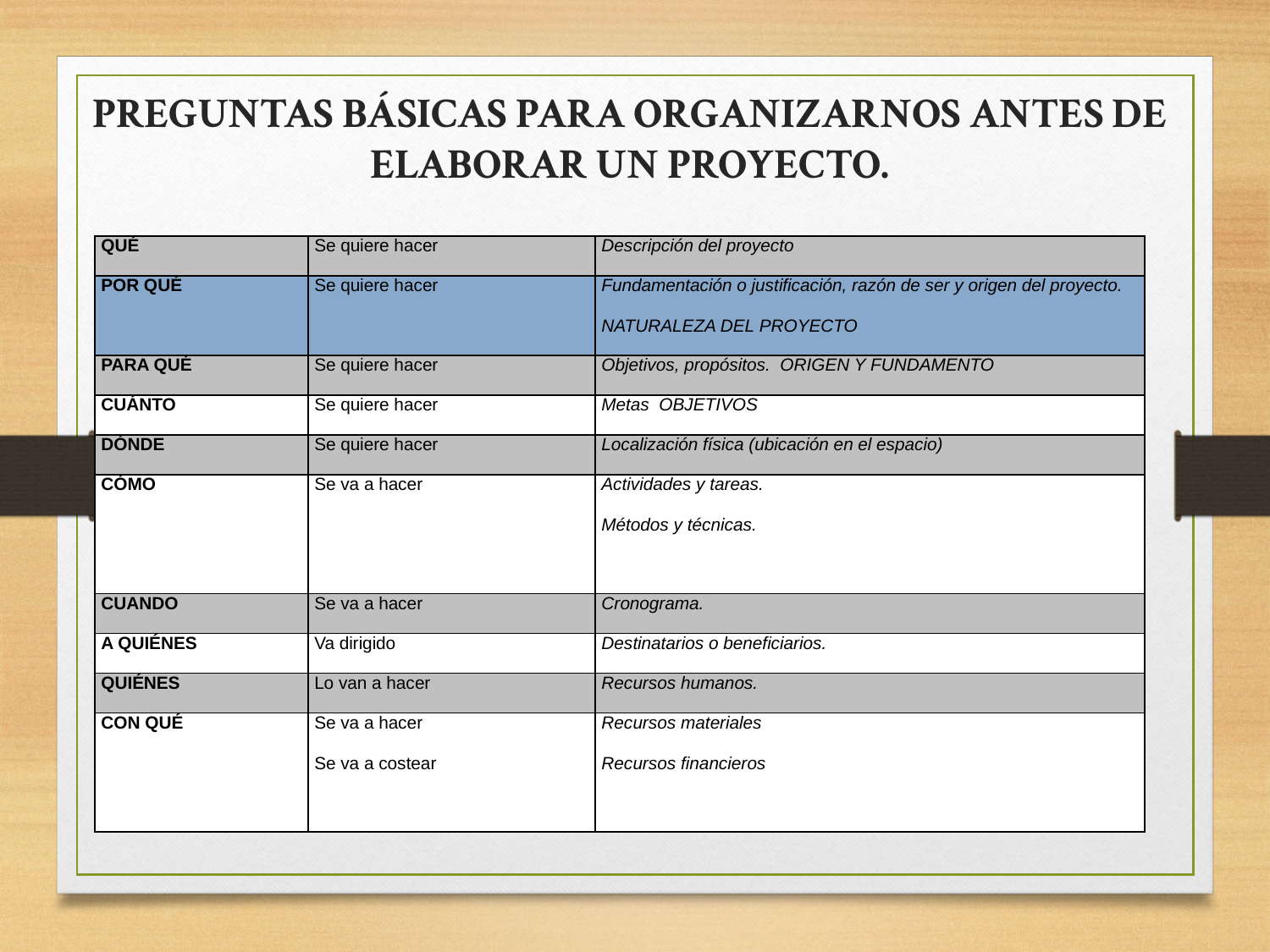

# PREGUNTAS BÁSICAS PARA ORGANIZARNOS ANTES DE ELABORAR UN PROYECTO.
| QUÉ | Se quiere hacer | Descripción del proyecto |
| --- | --- | --- |
| POR QUÉ | Se quiere hacer | Fundamentación o justificación, razón de ser y origen del proyecto. NATURALEZA DEL PROYECTO |
| PARA QUÉ | Se quiere hacer | Objetivos, propósitos. ORIGEN Y FUNDAMENTO |
| CUÁNTO | Se quiere hacer | Metas OBJETIVOS |
| DÓNDE | Se quiere hacer | Localización física (ubicación en el espacio) |
| CÓMO | Se va a hacer | Actividades y tareas. Métodos y técnicas. |
| CUANDO | Se va a hacer | Cronograma. |
| A QUIÉNES | Va dirigido | Destinatarios o beneficiarios. |
| QUIÉNES | Lo van a hacer | Recursos humanos. |
| CON QUÉ | Se va a hacer Se va a costear | Recursos materiales Recursos financieros |